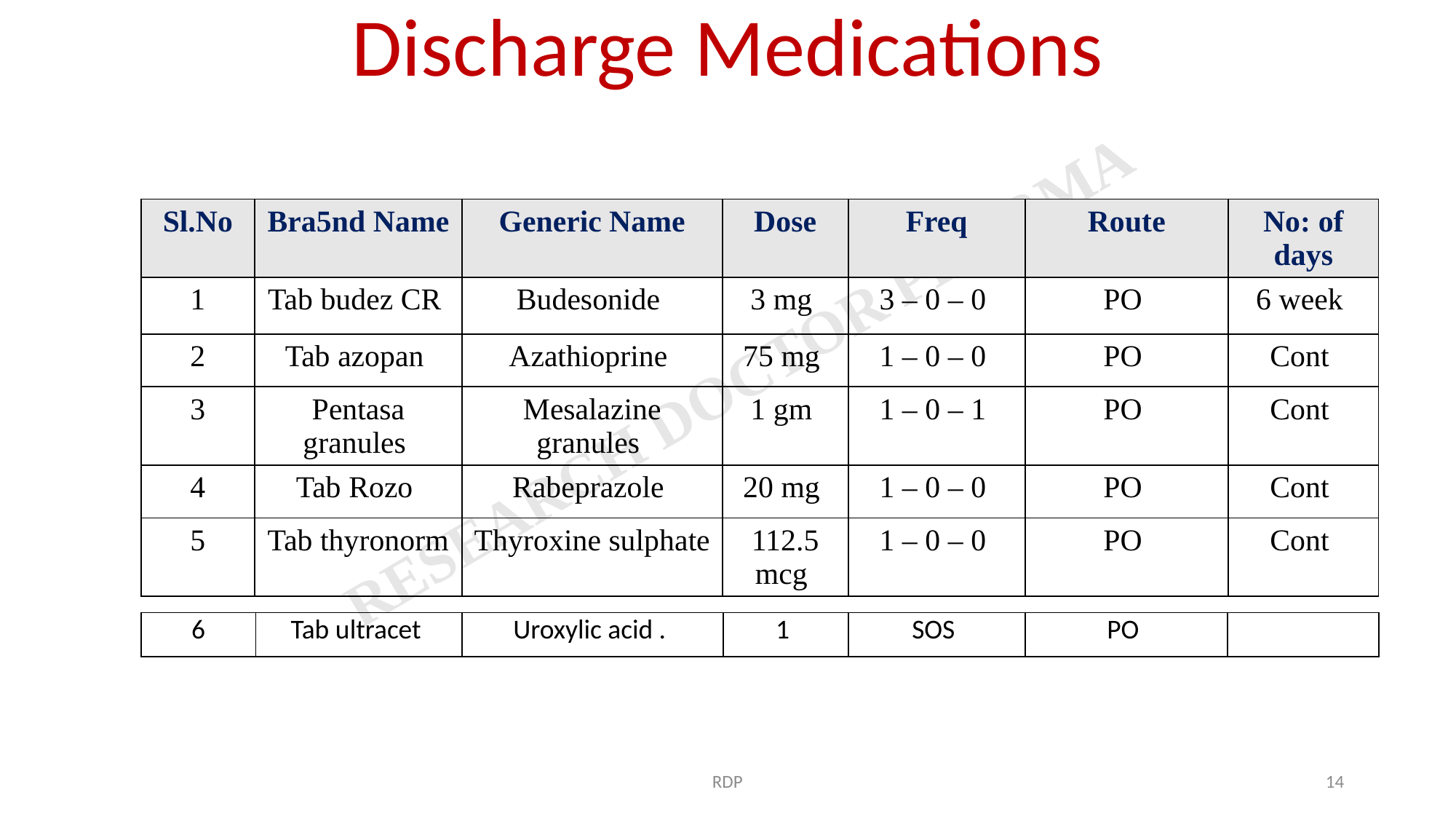

# Discharge Medications
| Sl.No | Bra5nd Name | Generic Name | Dose | Freq | Route | No: of days |
| --- | --- | --- | --- | --- | --- | --- |
| 1 | Tab budez CR | Budesonide | 3 mg | 3 – 0 – 0 | PO | 6 week |
| 2 | Tab azopan | Azathioprine | 75 mg | 1 – 0 – 0 | PO | Cont |
| 3 | Pentasa granules | Mesalazine granules | 1 gm | 1 – 0 – 1 | PO | Cont |
| 4 | Tab Rozo | Rabeprazole | 20 mg | 1 – 0 – 0 | PO | Cont |
| 5 | Tab thyronorm | Thyroxine sulphate | 112.5 mcg | 1 – 0 – 0 | PO | Cont |
| 6 | Tab ultracet | Uroxylic acid . | 1 | SOS | PO |  |
| --- | --- | --- | --- | --- | --- | --- |
RDP
14